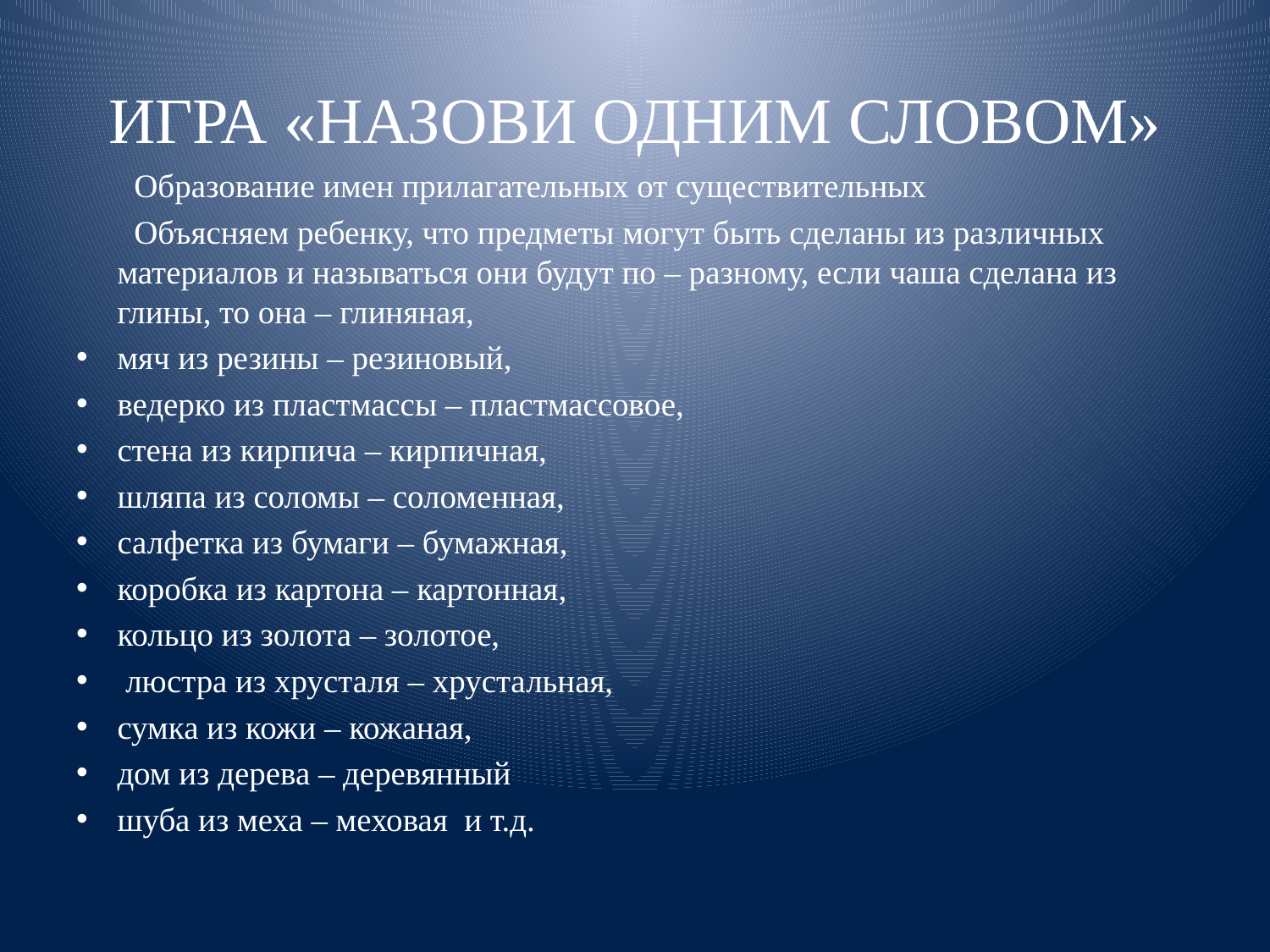

# ИГРА «НАЗОВИ ОДНИМ СЛОВОМ»
       Образование имен прилагательных от существительных
       Объясняем ребенку, что предметы могут быть сделаны из различных материалов и называться они будут по – разному, если чаша сделана из глины, то она – глиняная,
мяч из резины – резиновый,
ведерко из пластмассы – пластмассовое,
стена из кирпича – кирпичная,
шляпа из соломы – соломенная,
салфетка из бумаги – бумажная,
коробка из картона – картонная,
кольцо из золота – золотое,
 люстра из хрусталя – хрустальная,
сумка из кожи – кожаная,
дом из дерева – деревянный
шуба из меха – меховая  и т.д.